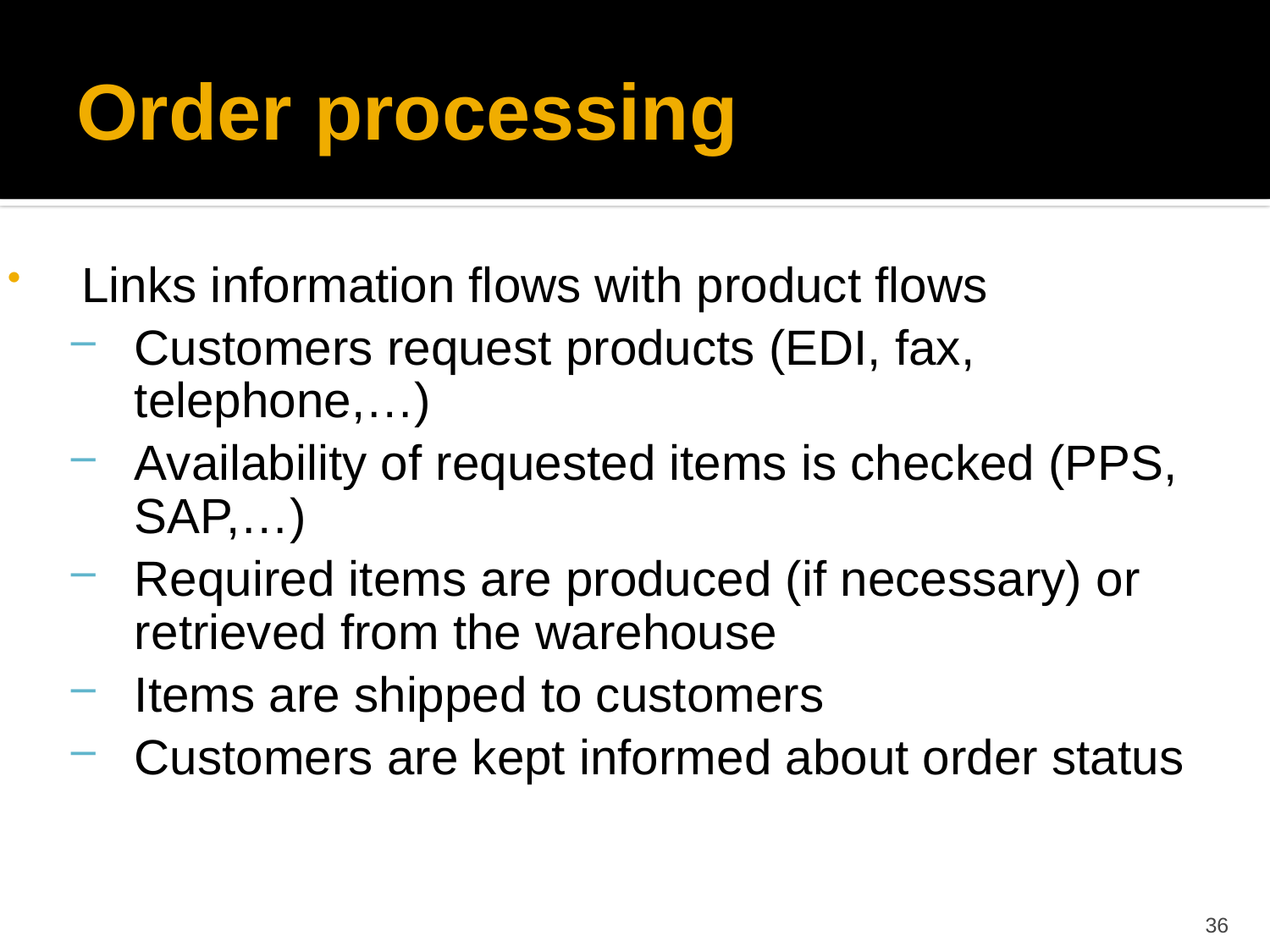

# Order processing
Links information flows with product flows
Customers request products (EDI, fax, telephone,…)
Availability of requested items is checked (PPS, SAP,…)
Required items are produced (if necessary) or retrieved from the warehouse
Items are shipped to customers
Customers are kept informed about order status

36